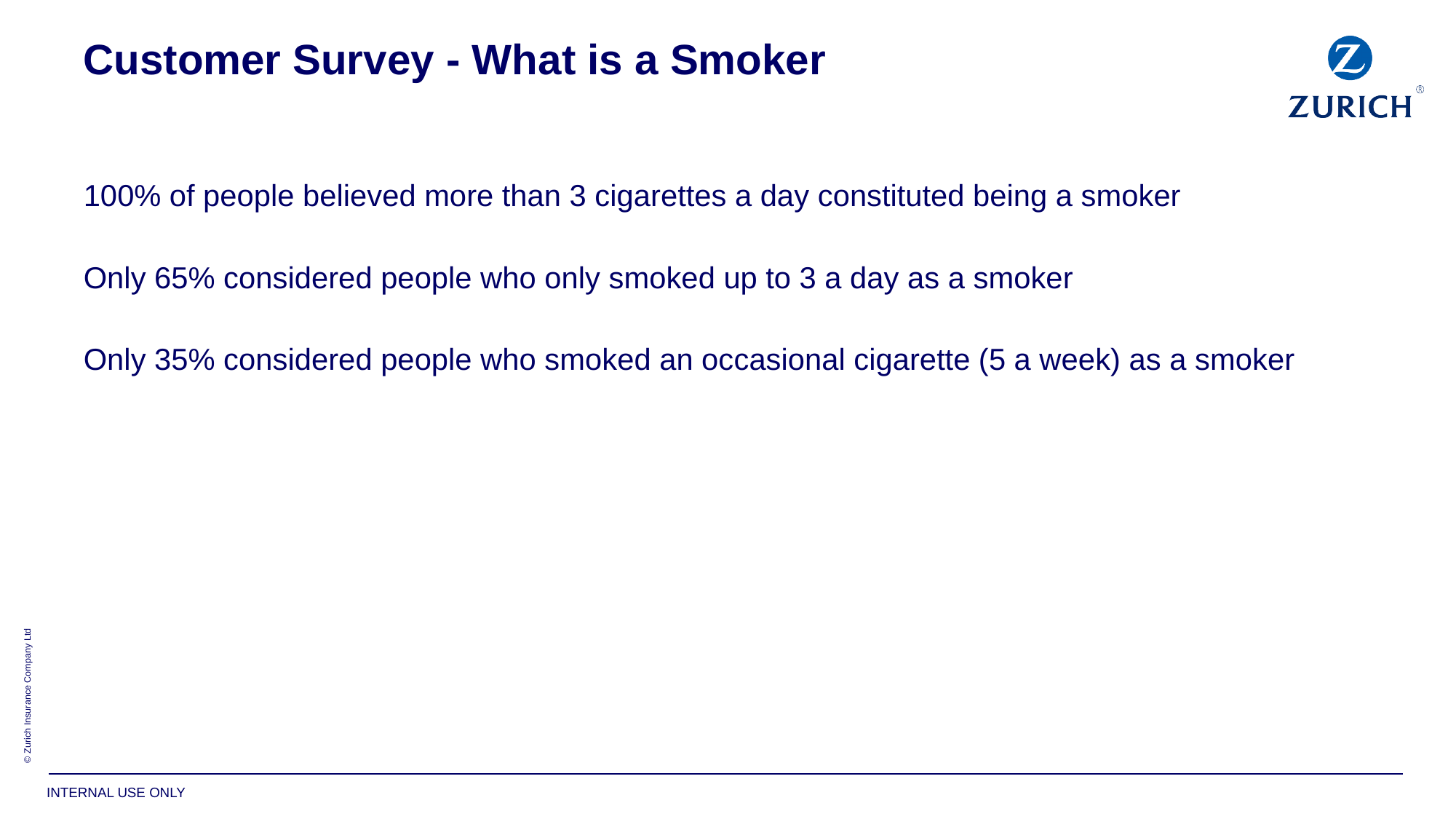

Customer Survey - What is a Smoker
100% of people believed more than 3 cigarettes a day constituted being a smoker

Only 65% considered people who only smoked up to 3 a day as a smoker

Only 35% considered people who smoked an occasional cigarette (5 a week) as a smoker